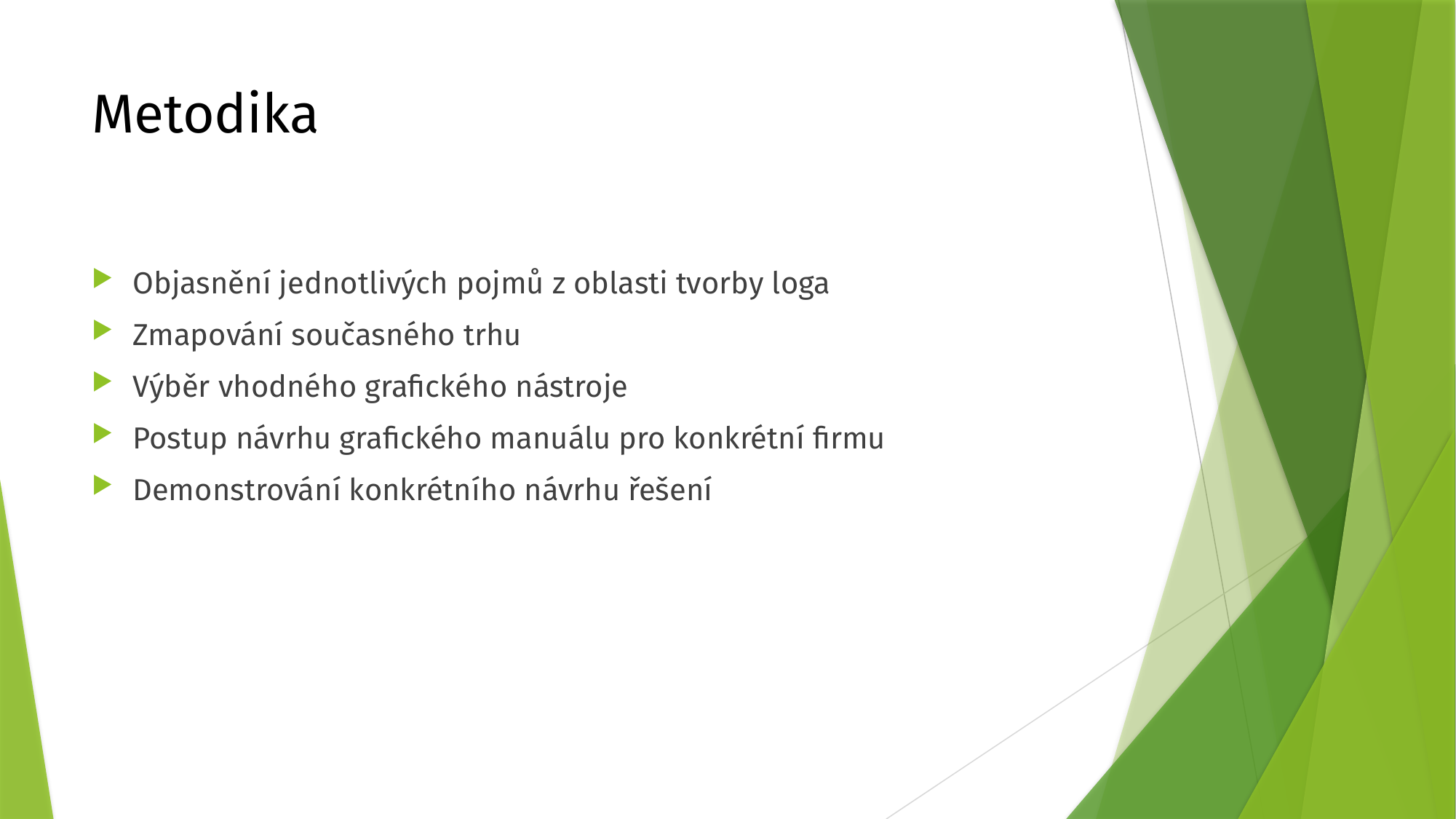

# Metodika
Objasnění jednotlivých pojmů z oblasti tvorby loga
Zmapování současného trhu
Výběr vhodného grafického nástroje
Postup návrhu grafického manuálu pro konkrétní firmu
Demonstrování konkrétního návrhu řešení